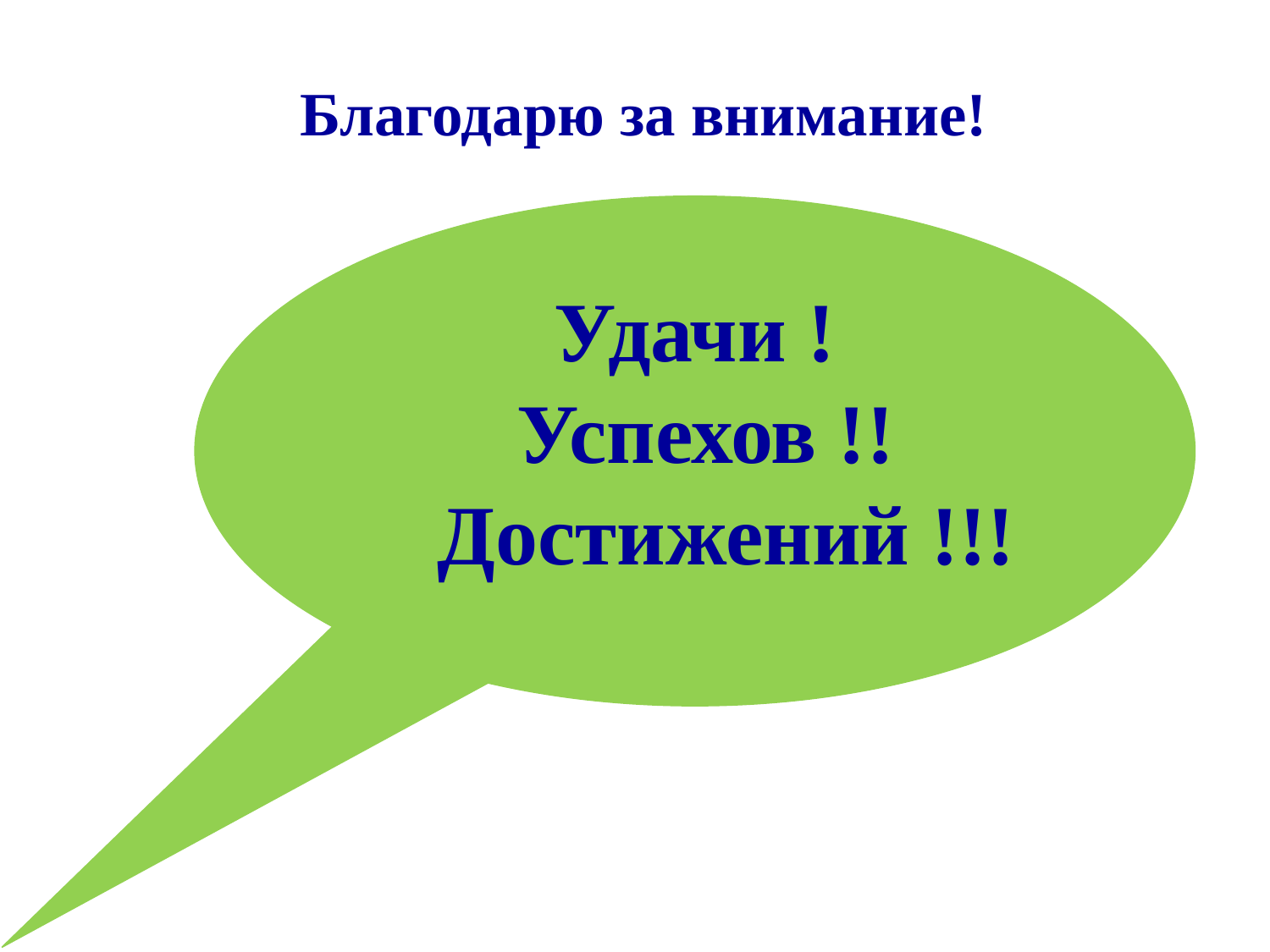

Благодарю за внимание!

Удачи !
 Успехов !!
   Достижений !!!